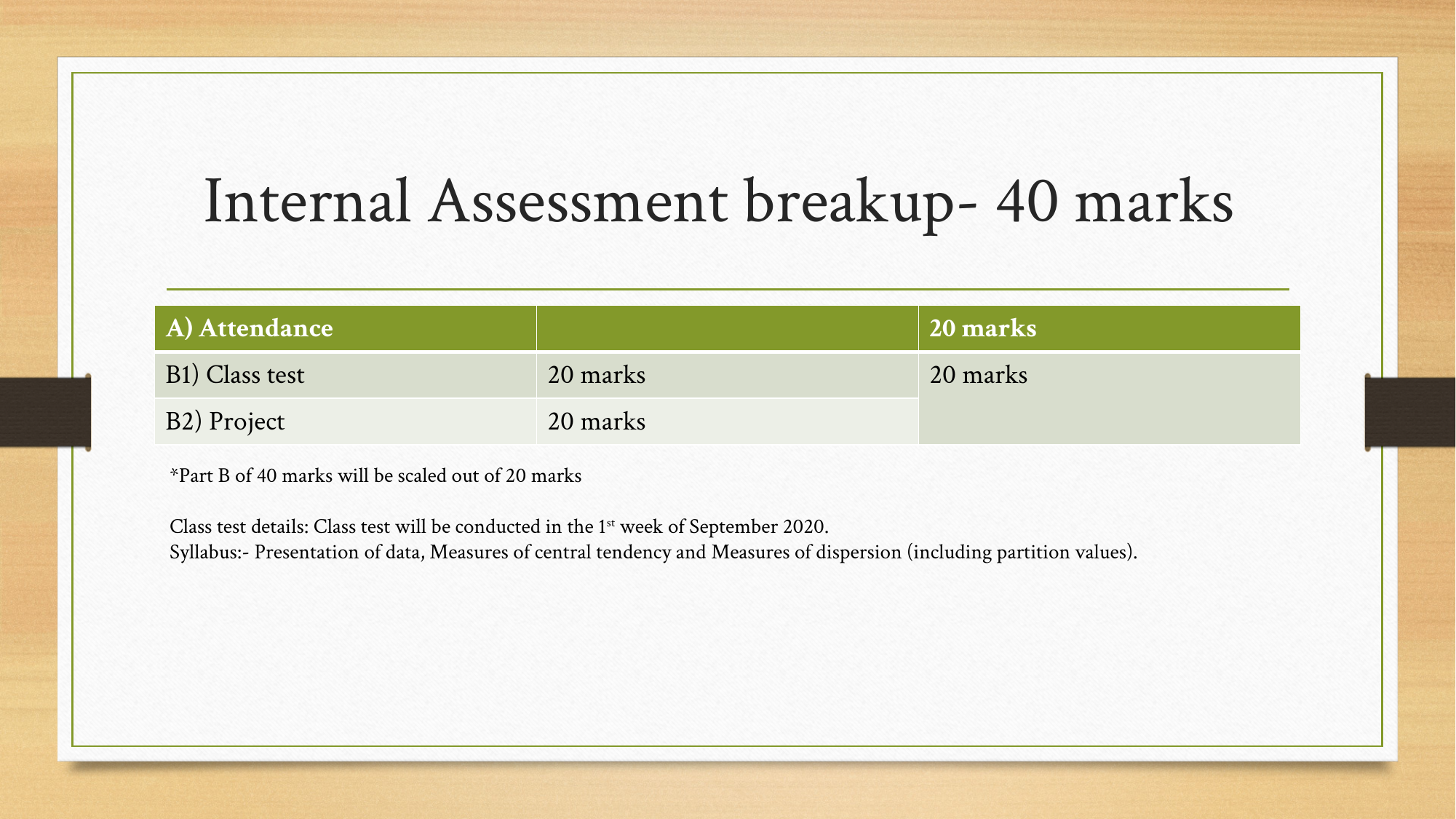

# Internal Assessment breakup- 40 marks
| A) Attendance |  | 20 marks |
| --- | --- | --- |
| B1) Class test | 20 marks | 20 marks |
| B2) Project | 20 marks |  |
*Part B of 40 marks will be scaled out of 20 marks

Class test details: Class test will be conducted in the 1st week of September 2020.
Syllabus:- Presentation of data, Measures of central tendency and Measures of dispersion (including partition values).